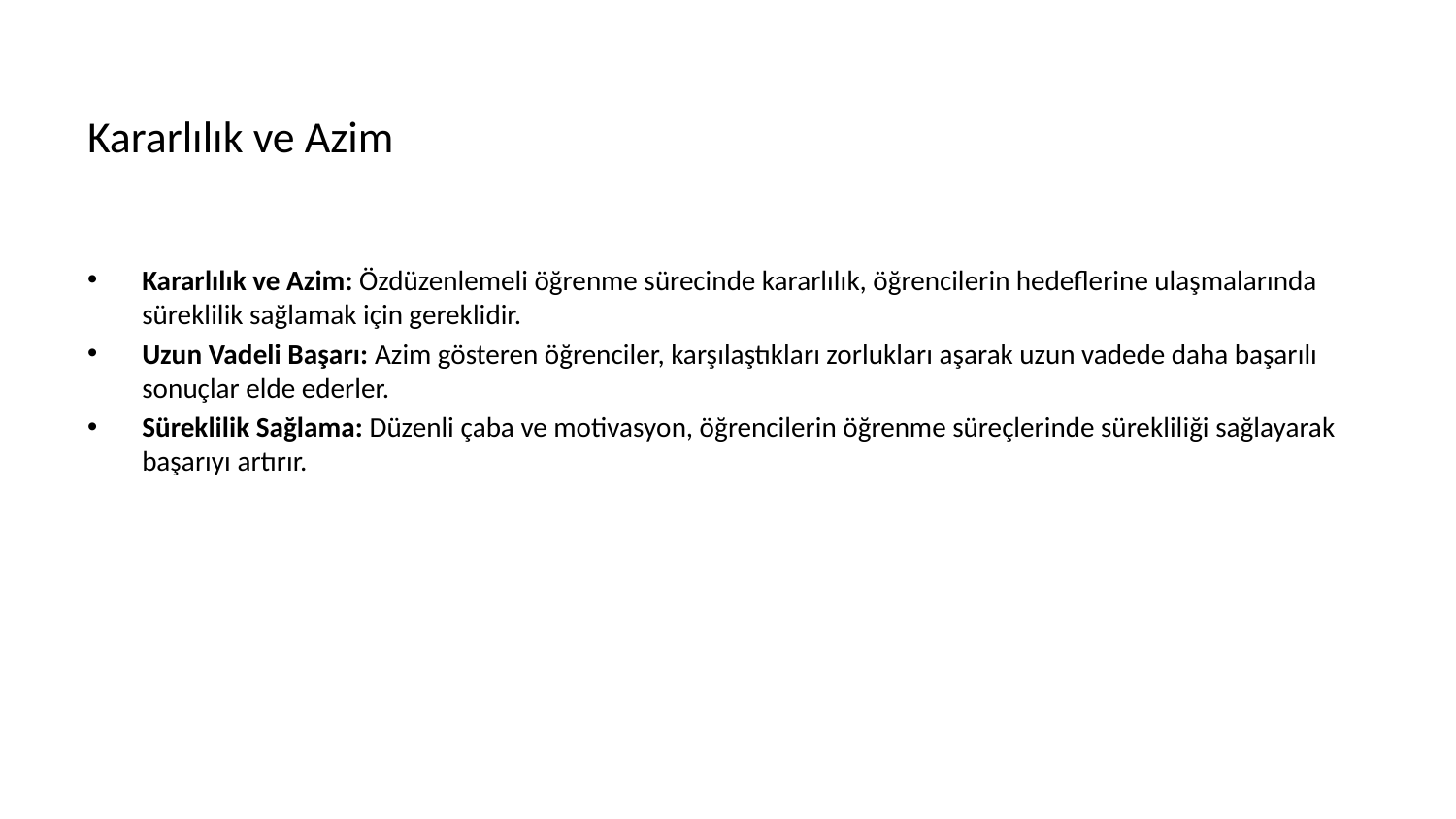

# Kararlılık ve Azim
Kararlılık ve Azim: Özdüzenlemeli öğrenme sürecinde kararlılık, öğrencilerin hedeflerine ulaşmalarında süreklilik sağlamak için gereklidir.
Uzun Vadeli Başarı: Azim gösteren öğrenciler, karşılaştıkları zorlukları aşarak uzun vadede daha başarılı sonuçlar elde ederler.
Süreklilik Sağlama: Düzenli çaba ve motivasyon, öğrencilerin öğrenme süreçlerinde sürekliliği sağlayarak başarıyı artırır.